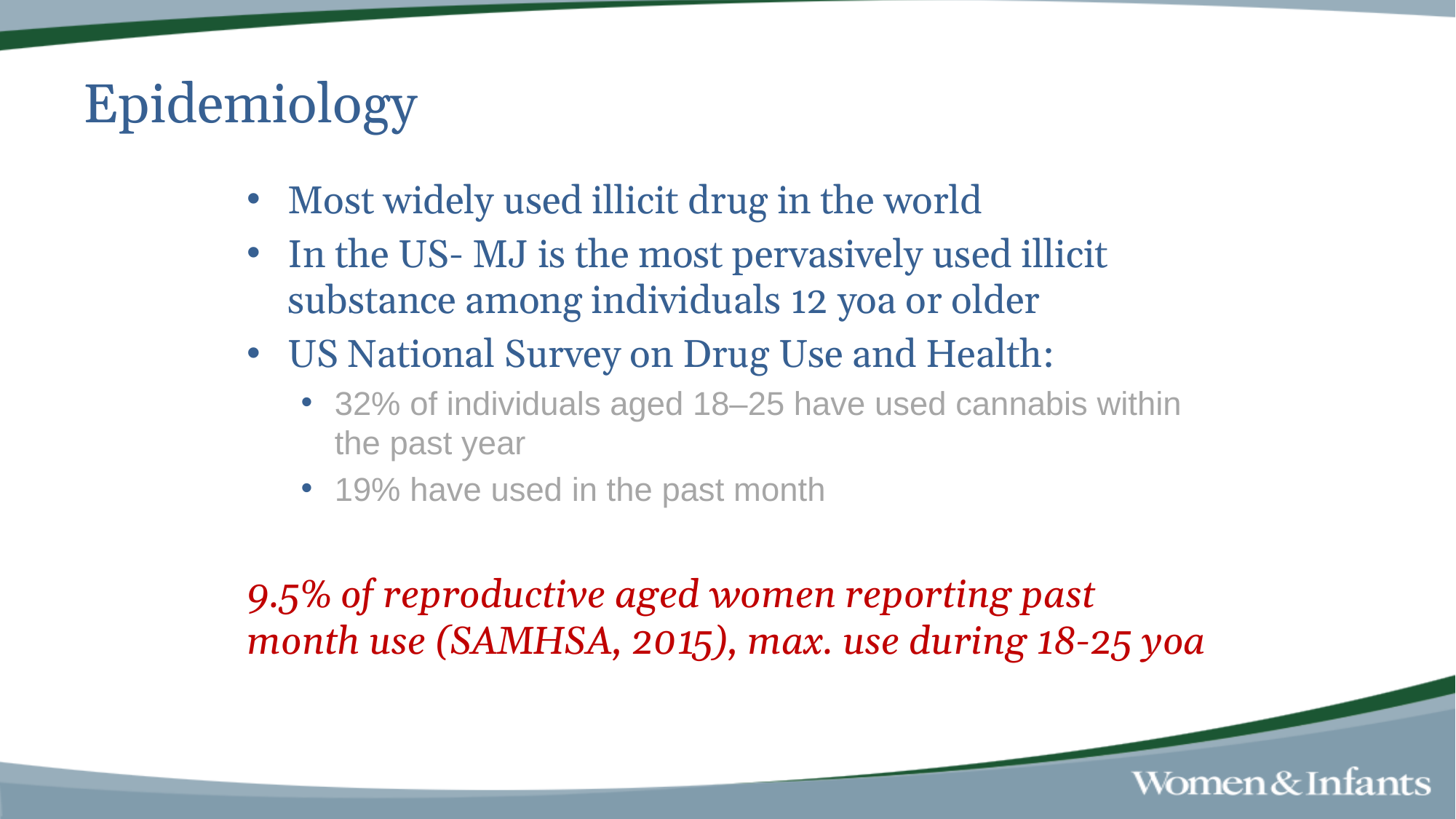

# Epidemiology
Most widely used illicit drug in the world
In the US- MJ is the most pervasively used illicit substance among individuals 12 yoa or older
US National Survey on Drug Use and Health:
32% of individuals aged 18–25 have used cannabis within the past year
19% have used in the past month

9.5% of reproductive aged women reporting past month use (SAMHSA, 2015), max. use during 18-25 yoa